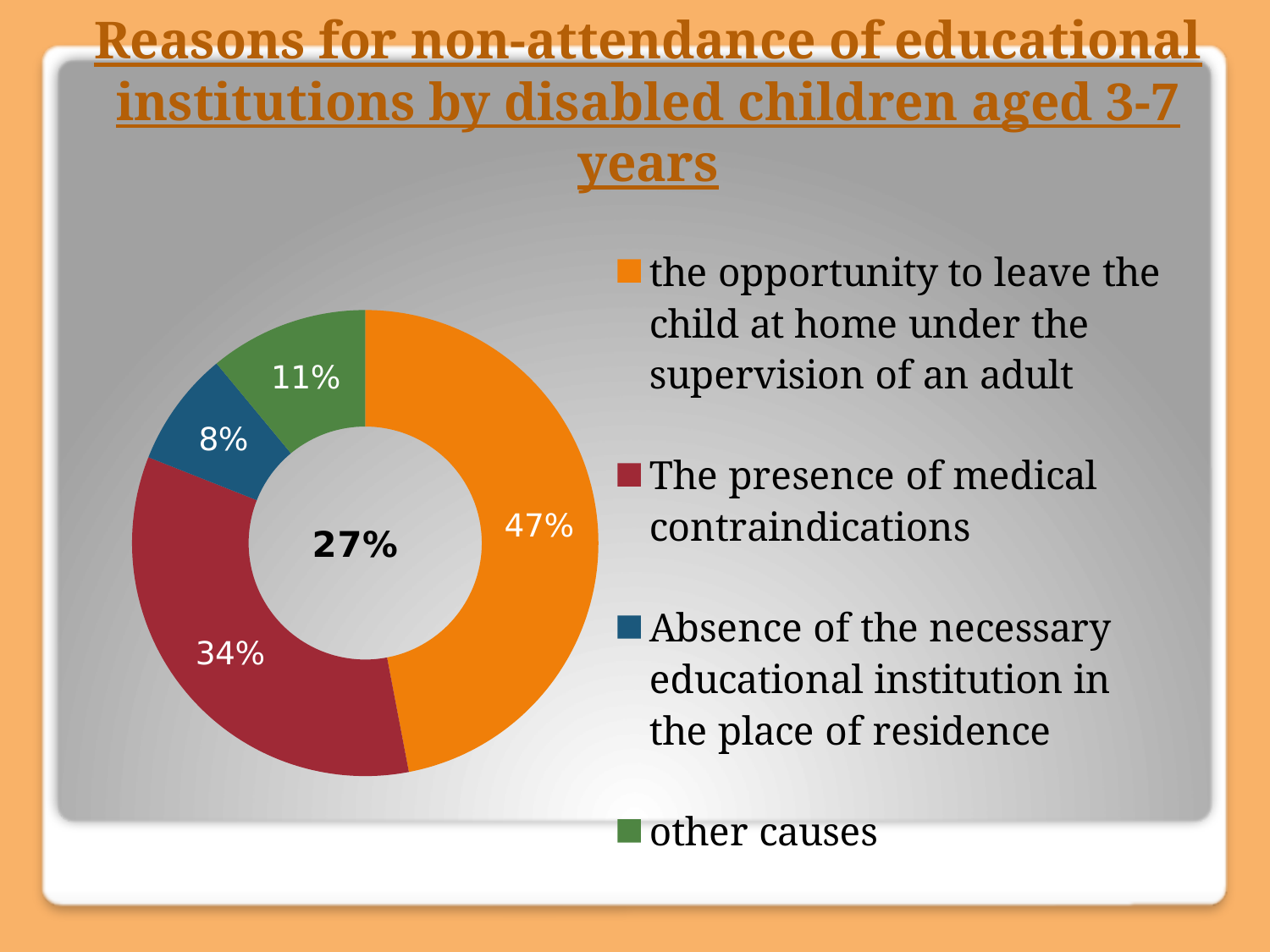

# Reasons for non-attendance of educational institutions by disabled children aged 3-7 years

### Chart: 27%

| Category | 27% |
|---|---|
| the opportunity to leave the child at home under the supervision of an adult | 0.47 |
| The presence of medical contraindications | 0.34 |
| Absence of the necessary educational institution in the place of residence | 0.08 |
| other causes | 0.11 |